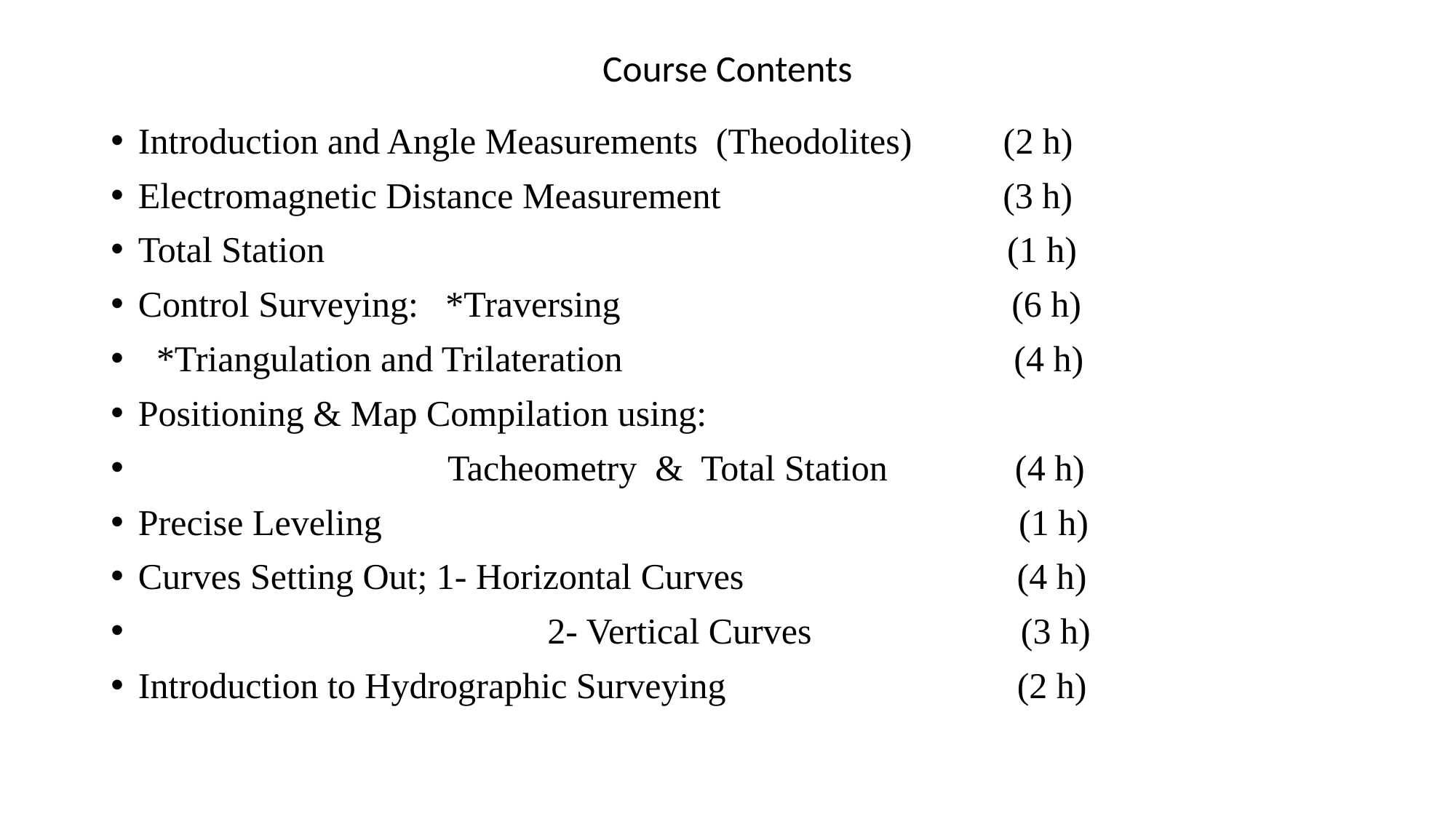

# Course Contents
Introduction and Angle Measurements  (Theodolites)          (2 h)
Electromagnetic Distance Measurement                               (3 h)
Total Station                                                                           (1 h)
Control Surveying:   *Traversing                                           (6 h)
  *Triangulation and Trilateration                                           (4 h)
Positioning & Map Compilation using:
                                  Tacheometry  &  Total Station              (4 h)
Precise Leveling                                                                      (1 h)
Curves Setting Out; 1- Horizontal Curves                              (4 h)
                                             2- Vertical Curves                       (3 h)
Introduction to Hydrographic Surveying                                (2 h)